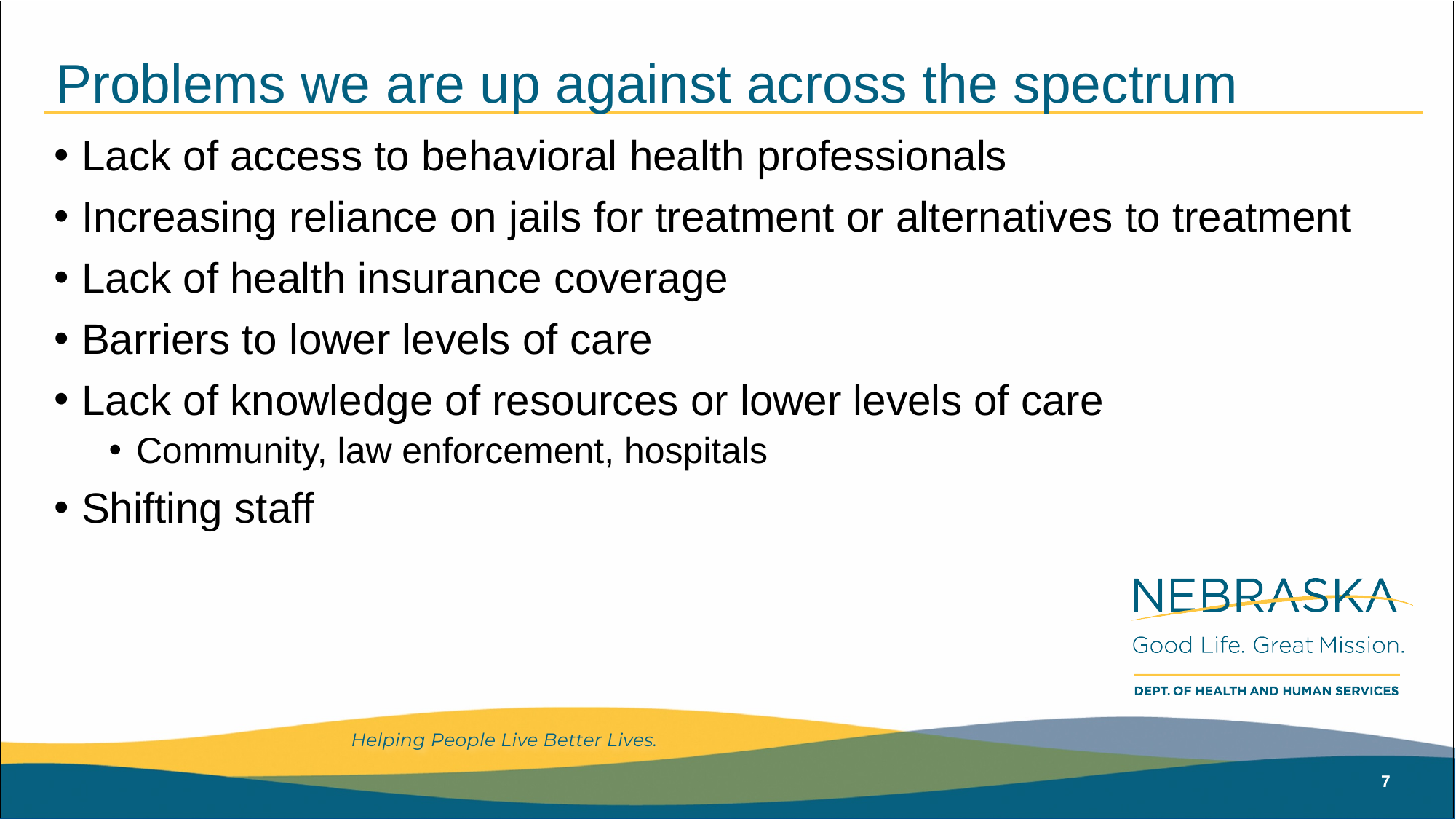

# Problems we are up against across the spectrum
Lack of access to behavioral health professionals
Increasing reliance on jails for treatment or alternatives to treatment
Lack of health insurance coverage
Barriers to lower levels of care
Lack of knowledge of resources or lower levels of care
Community, law enforcement, hospitals
Shifting staff